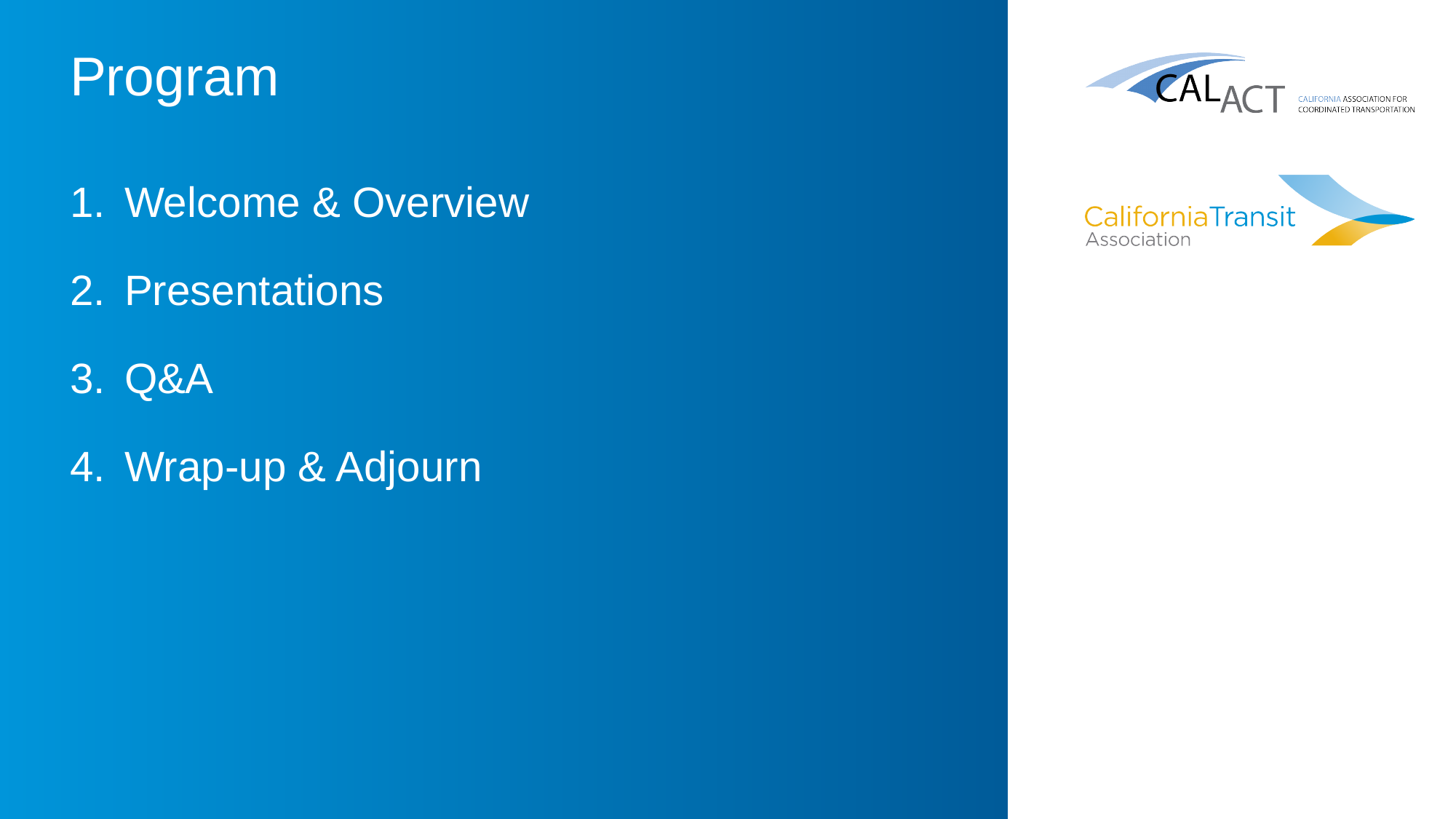

# Program
Welcome & Overview
Presentations
Q&A
Wrap-up & Adjourn